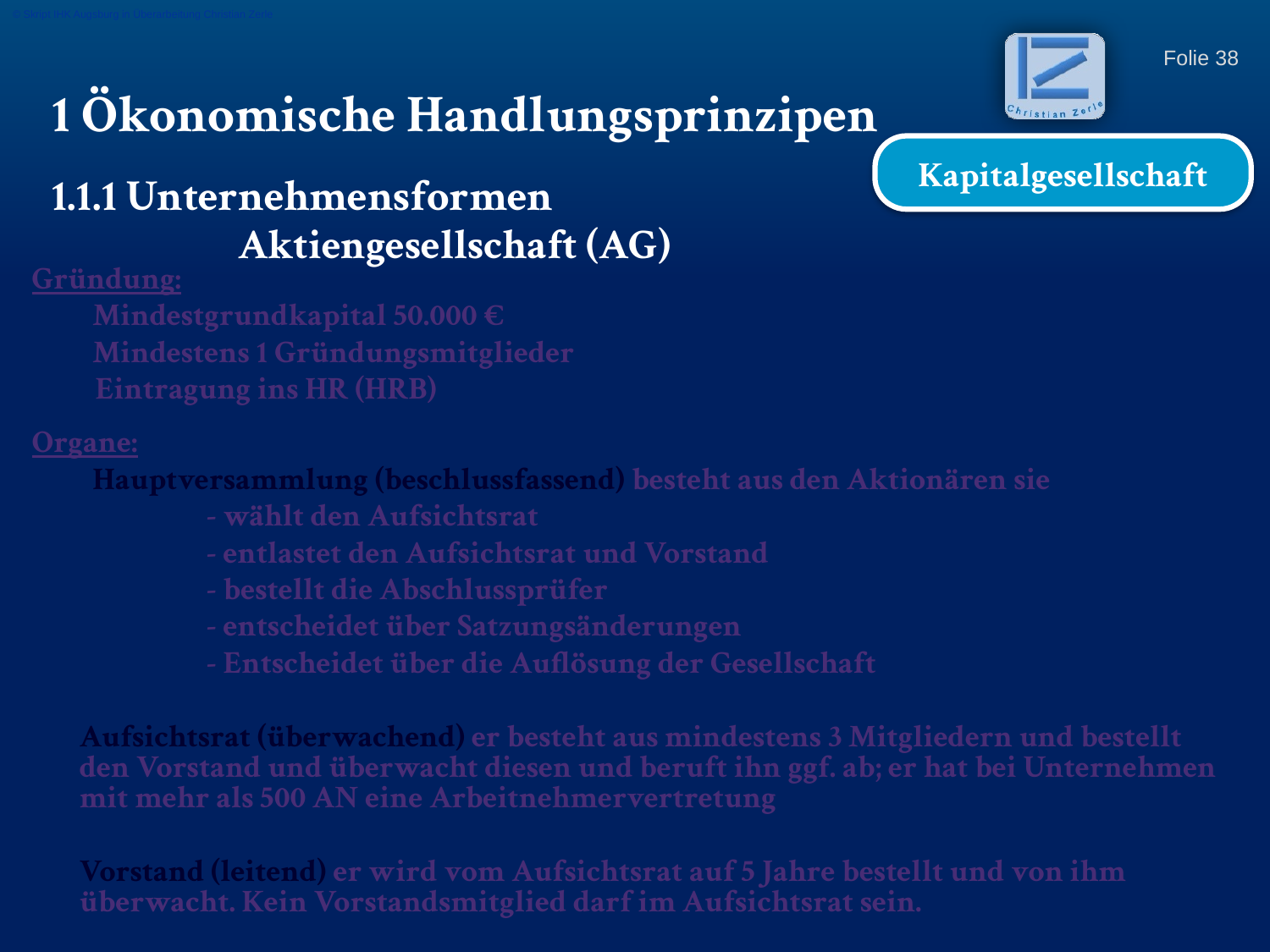

© Skript IHK Augsburg in Überarbeitung Christian Zerle
1 Ökonomische Handlungsprinzipen

1.1.1 Unternehmensformen
Kapitalgesellschaft
Aktiengesellschaft (AG)
Gründung:
	  Mindestgrundkapital 50.000 €
	  Mindestens 1 Gründungsmitglieder
Eintragung ins HR (HRB)

Organe:
	  Hauptversammlung (beschlussfassend) besteht aus den Aktionären sie
		- wählt den Aufsichtsrat
		- entlastet den Aufsichtsrat und Vorstand
		- bestellt die Abschlussprüfer
		- entscheidet über Satzungsänderungen
		- Entscheidet über die Auflösung der Gesellschaft

	Aufsichtsrat (überwachend) er besteht aus mindestens 3 Mitgliedern und bestellt den Vorstand und überwacht diesen und beruft ihn ggf. ab; er hat bei Unternehmen mit mehr als 500 AN eine Arbeitnehmervertretung

	Vorstand (leitend) er wird vom Aufsichtsrat auf 5 Jahre bestellt und von ihm überwacht. Kein Vorstandsmitglied darf im Aufsichtsrat sein.